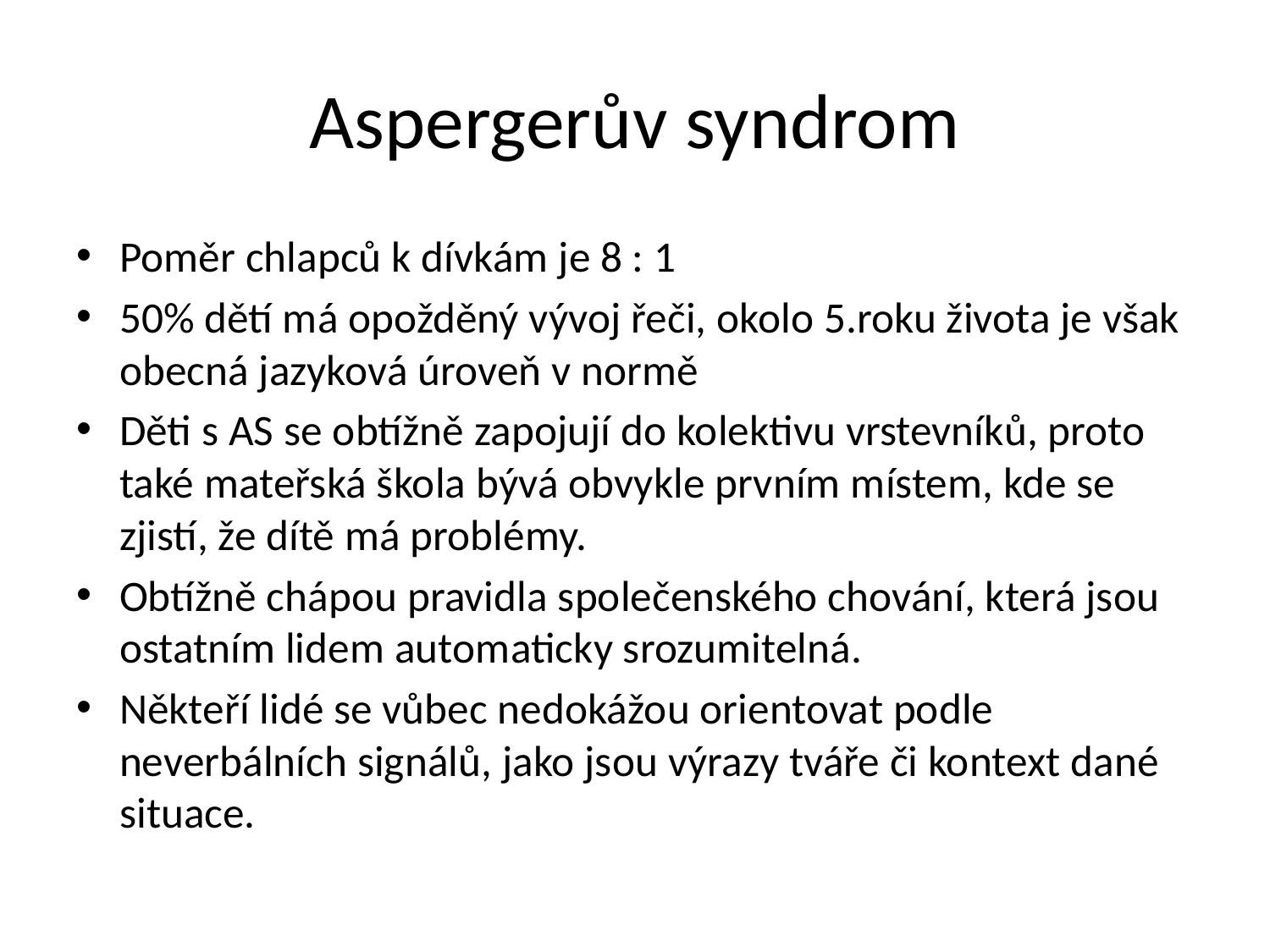

# Aspergerův syndrom
Poměr chlapců k dívkám je 8 : 1
50% dětí má opožděný vývoj řeči, okolo 5.roku života je však obecná jazyková úroveň v normě
Děti s AS se obtížně zapojují do kolektivu vrstevníků, proto také mateřská škola bývá obvykle prvním místem, kde se zjistí, že dítě má problémy.
Obtížně chápou pravidla společenského chování, která jsou ostatním lidem automaticky srozumitelná.
Někteří lidé se vůbec nedokážou orientovat podle neverbálních signálů, jako jsou výrazy tváře či kontext dané situace.